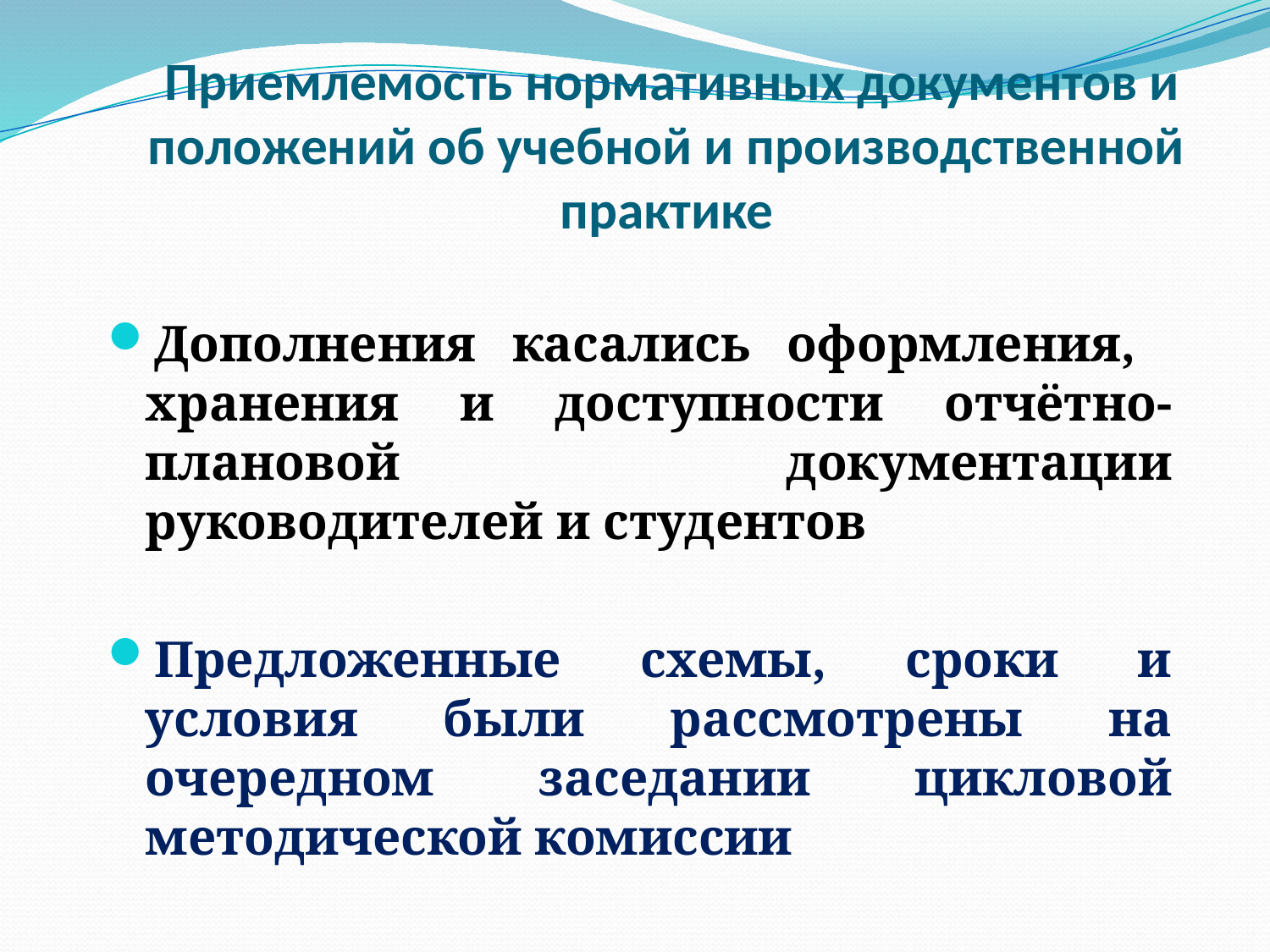

# Приемлемость нормативных документов и положений об учебной и производственной практике
Дополнения касались оформления,  хранения и доступности отчётно- плановой документации руководителей и студентов

Предложенные схемы, сроки и условия были рассмотрены на очередном заседании цикловой методической комиссии